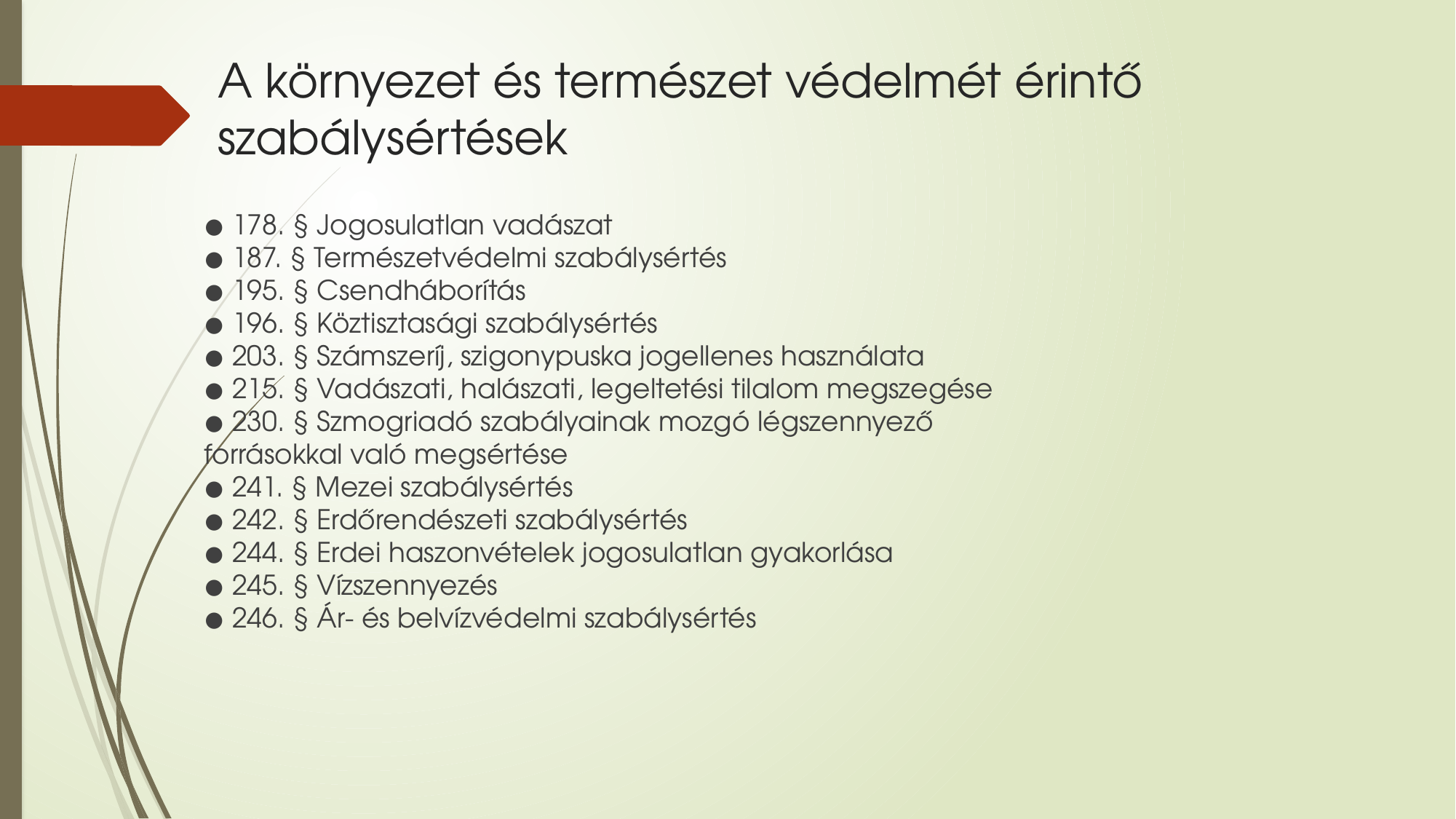

# A környezet és természet védelmét érintő szabálysértések

● 178. § Jogosulatlan vadászat
● 187. § Természetvédelmi szabálysértés
● 195. § Csendháborítás
● 196. § Köztisztasági szabálysértés
● 203. § Számszeríj, szigonypuska jogellenes használata
● 215. § Vadászati, halászati, legeltetési tilalom megszegése
● 230. § Szmogriadó szabályainak mozgó légszennyező
forrásokkal való megsértése
● 241. § Mezei szabálysértés
● 242. § Erdőrendészeti szabálysértés
● 244. § Erdei haszonvételek jogosulatlan gyakorlása
● 245. § Vízszennyezés
● 246. § Ár- és belvízvédelmi szabálysértés